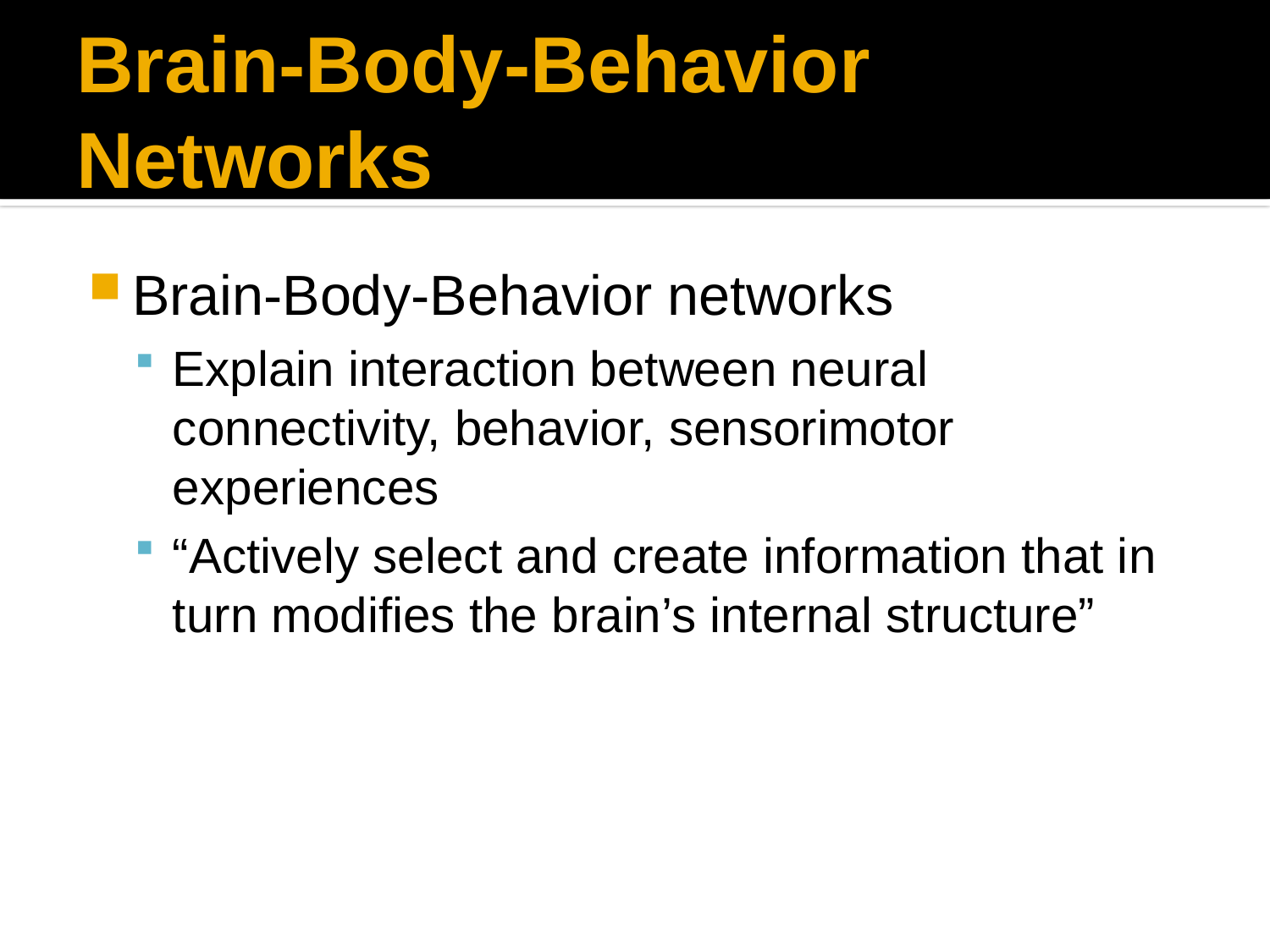

# Brain-Body-Behavior Networks
Brain-Body-Behavior networks
Explain interaction between neural connectivity, behavior, sensorimotor experiences
“Actively select and create information that in turn modifies the brain’s internal structure”